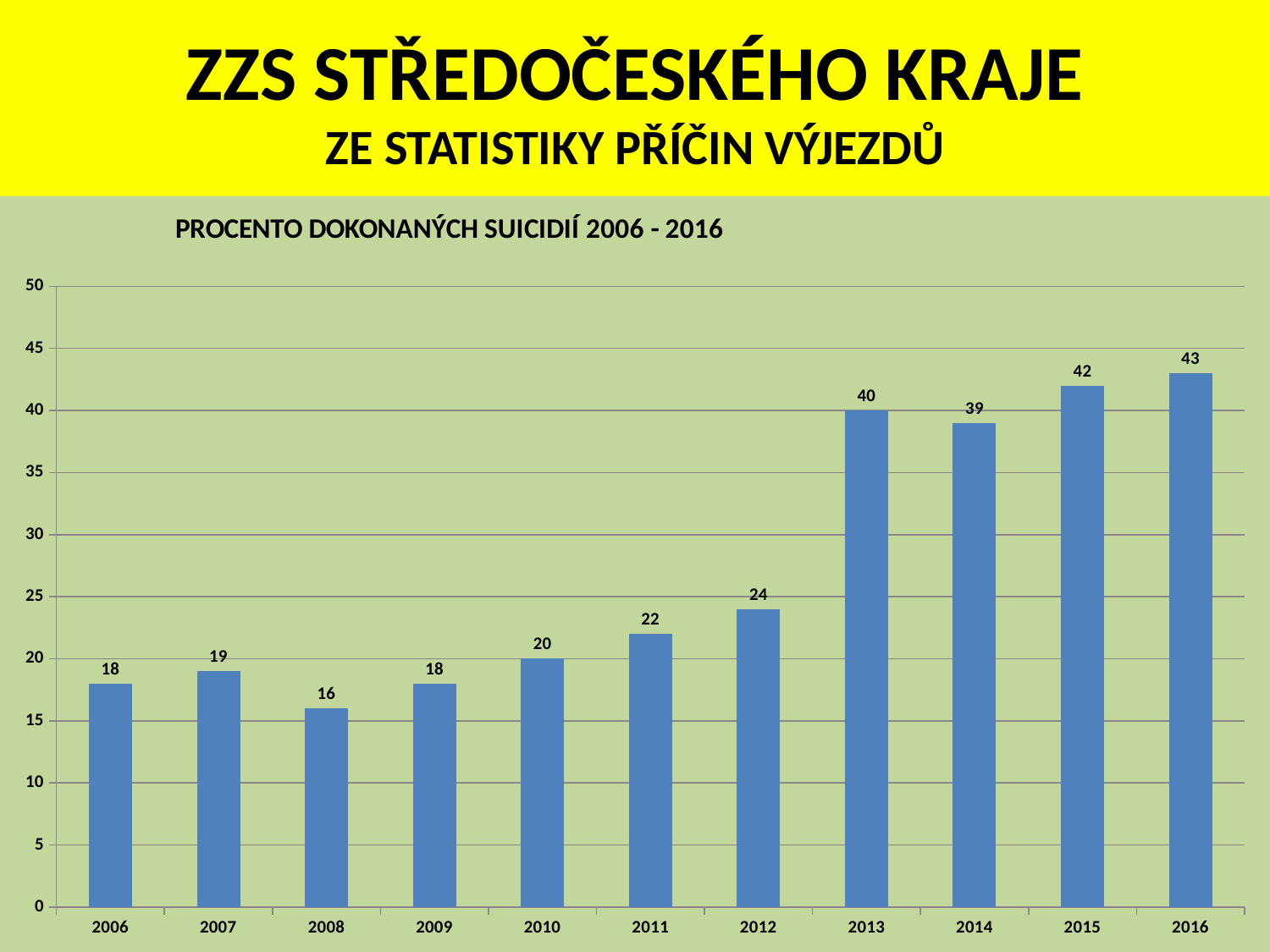

# ZZS STŘEDOČESKÉHO KRAJE ZE STATISTIKY PŘÍČIN VÝJEZDŮ

### Chart: PROCENTO DOKONANÝCH SUICIDIÍ 2006 - 2016

| Category | % |
|---|---|
| 2006 | 18.0 |
| 2007 | 19.0 |
| 2008 | 16.0 |
| 2009 | 18.0 |
| 2010 | 20.0 |
| 2011 | 22.0 |
| 2012 | 24.0 |
| 2013 | 40.0 |
| 2014 | 39.0 |
| 2015 | 42.0 |
| 2016 | 43.0 |